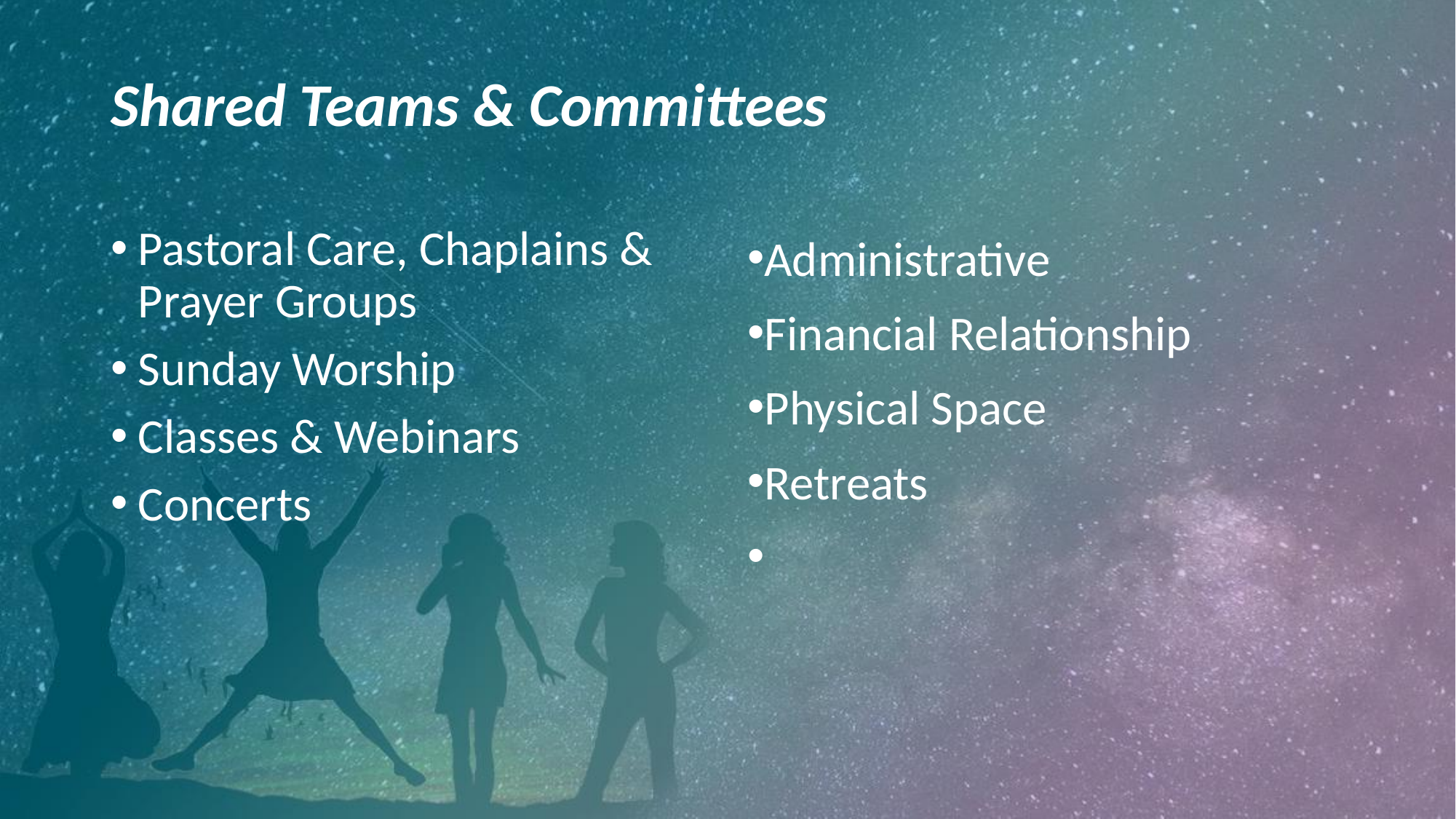

# Shared Teams & Committees
Pastoral Care, Chaplains & Prayer Groups
Sunday Worship
Classes & Webinars
Concerts

Administrative
Financial Relationship
Physical Space
Retreats